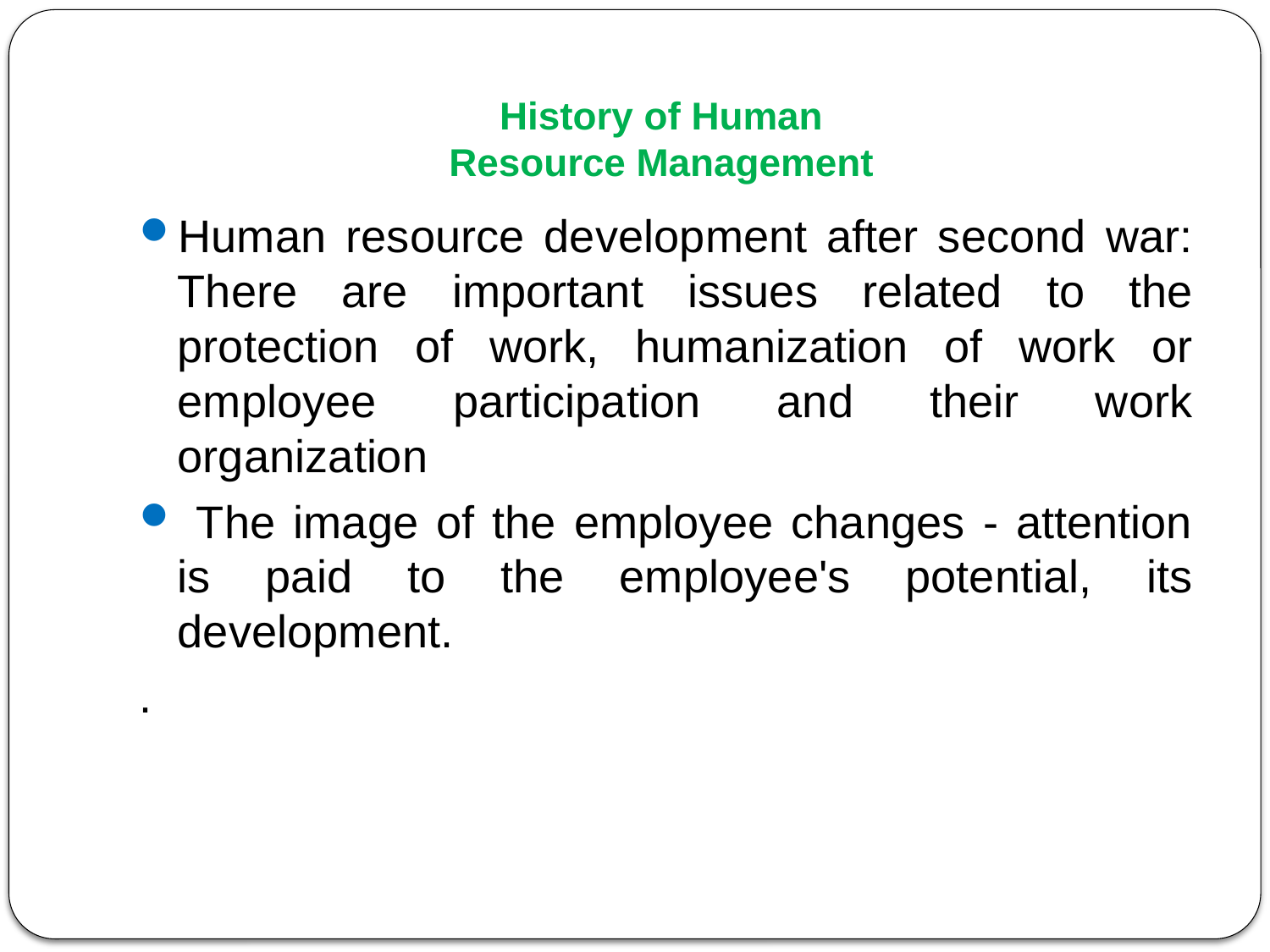

# History of Human Resource Management
Human resource development after second war: There are important issues related to the protection of work, humanization of work or employee participation and their work organization
 The image of the employee changes - attention is paid to the employee's potential, its development.
.